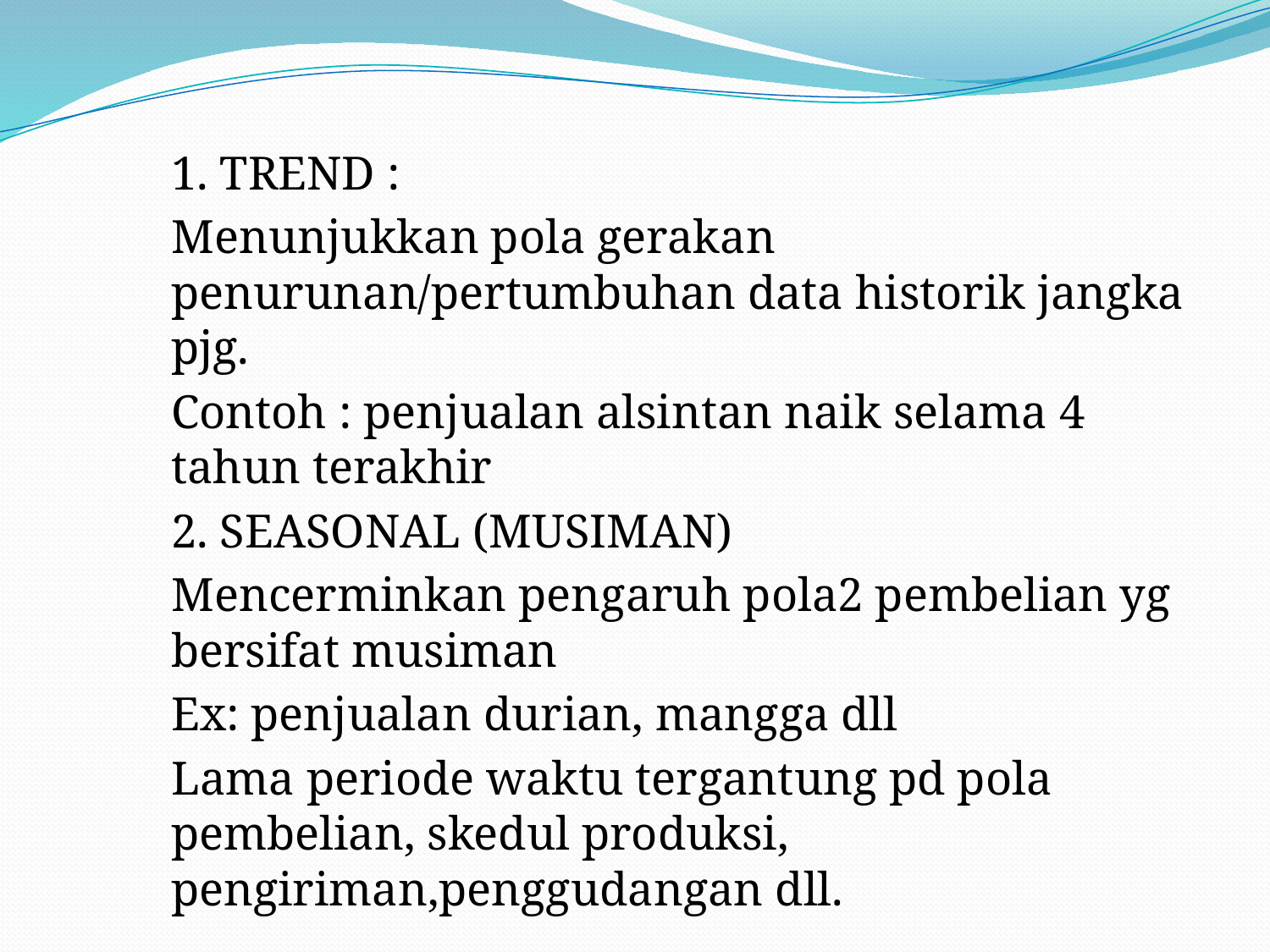

1. TREND :
Menunjukkan pola gerakan penurunan/pertumbuhan data historik jangka pjg.
Contoh : penjualan alsintan naik selama 4 tahun terakhir
2. SEASONAL (MUSIMAN)
Mencerminkan pengaruh pola2 pembelian yg bersifat musiman
Ex: penjualan durian, mangga dll
Lama periode waktu tergantung pd pola pembelian, skedul produksi, pengiriman,penggudangan dll.